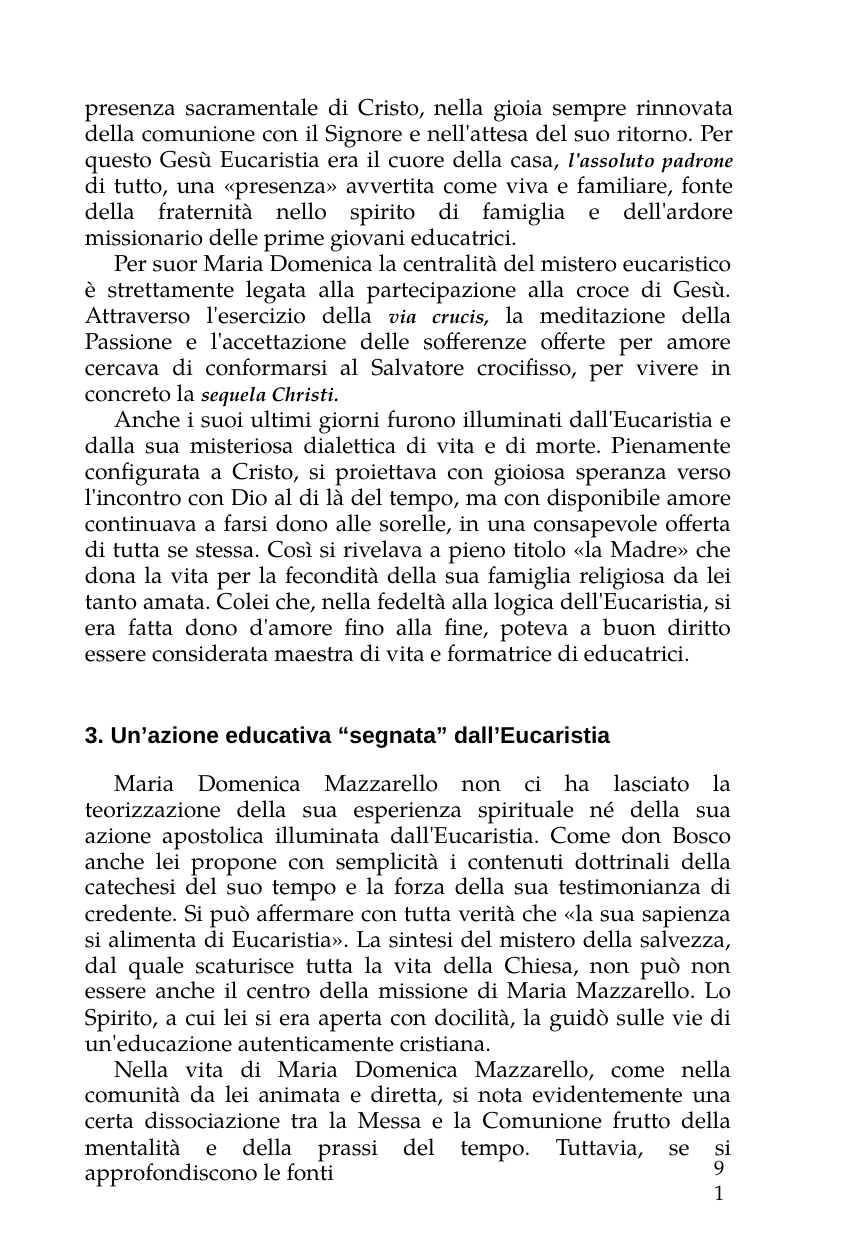

presenza sacramentale di Cristo, nella gioia sempre rinnovata della comunione con il Signore e nell'attesa del suo ritorno. Per questo Gesù Eucaristia era il cuore della casa, l'assoluto padrone di tutto, una «presenza» avvertita come viva e familiare, fonte della fraternità nello spirito di famiglia e dell'ardore missionario delle prime giovani educatrici.
Per suor Maria Domenica la centralità del mistero eucaristico è strettamente legata alla partecipazione alla croce di Gesù. Attraverso l'esercizio della via crucis, la meditazione della Passione e l'accettazione delle sofferenze offerte per amore cercava di conformarsi al Salvatore crocifisso, per vivere in concreto la sequela Christi.
Anche i suoi ultimi giorni furono illuminati dall'Eucaristia e dalla sua misteriosa dialettica di vita e di morte. Pienamente configurata a Cristo, si proiettava con gioiosa speranza verso l'incontro con Dio al di là del tempo, ma con disponibile amore continuava a farsi dono alle sorelle, in una consapevole offerta di tutta se stessa. Così si rivelava a pieno titolo «la Madre» che dona la vita per la fecondità della sua famiglia religiosa da lei tanto amata. Colei che, nella fedeltà alla logica dell'Eucaristia, si era fatta dono d'amore fino alla fine, poteva a buon diritto essere considerata maestra di vita e formatrice di educatrici.
3. Un’azione educativa “segnata” dall’Eucaristia
Maria Domenica Mazzarello non ci ha lasciato la teorizzazione della sua esperienza spirituale né della sua azione apostolica illuminata dall'Eucaristia. Come don Bosco anche lei propone con semplicità i contenuti dottrinali della catechesi del suo tempo e la forza della sua testimonianza di credente. Si può affermare con tutta verità che «la sua sapienza si alimenta di Eucaristia». La sintesi del mistero della salvezza, dal quale scaturisce tutta la vita della Chiesa, non può non essere anche il centro della missione di Maria Mazzarello. Lo Spirito, a cui lei si era aperta con docilità, la guidò sulle vie di un'educazione autenticamente cristiana.
Nella vita di Maria Domenica Mazzarello, come nella comunità da lei animata e diretta, si nota evidentemente una certa dissociazione tra la Messa e la Comunione frutto della mentalità e della prassi del tempo. Tuttavia, se si approfondiscono le fonti
91